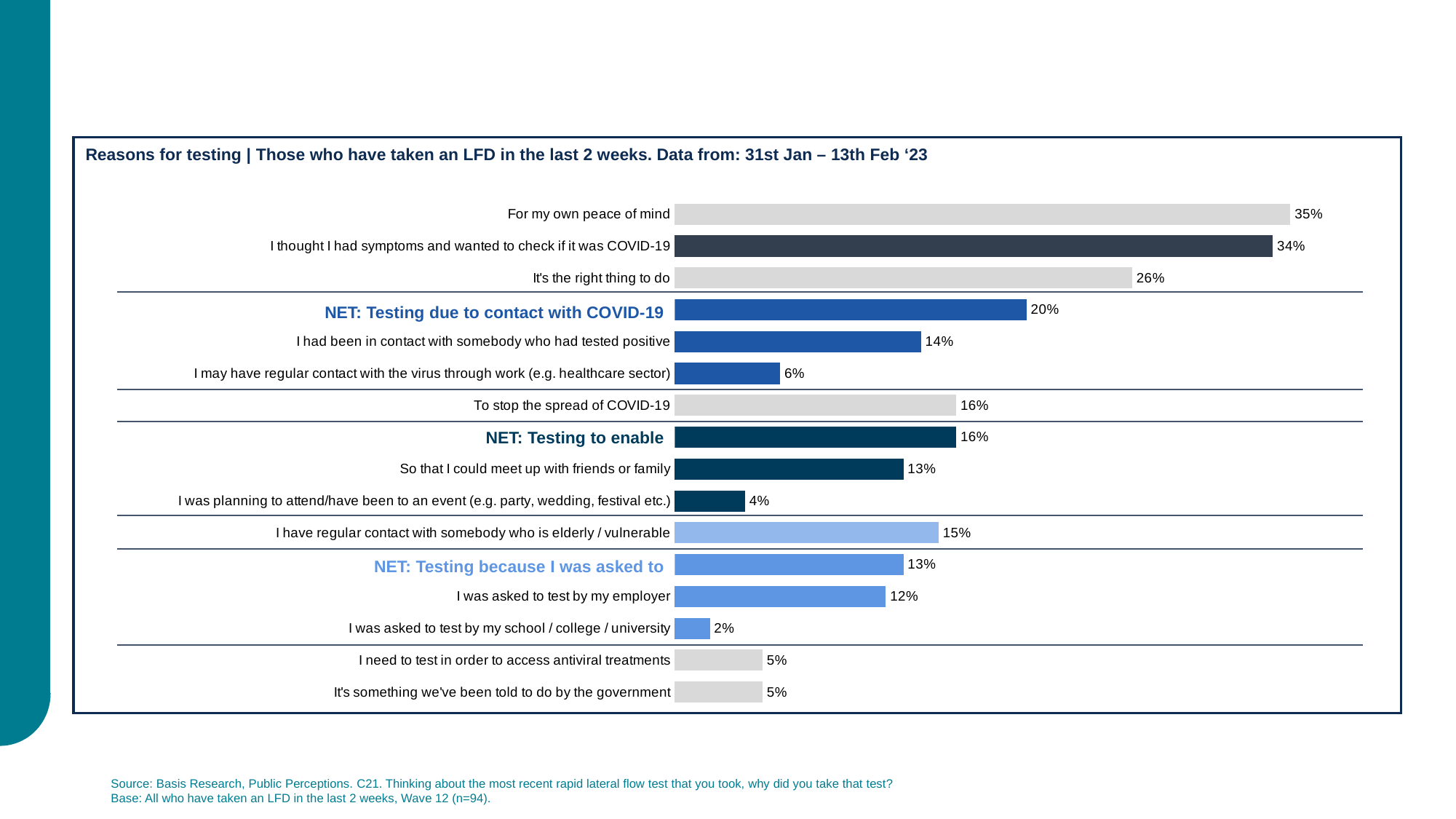

### Chart

| Category | Column3 |
|---|---|
| It's something we've been told to do by the government | 0.05 |
| I need to test in order to access antiviral treatments | 0.05 |
| I was asked to test by my school / college / university | 0.02 |
| I was asked to test by my employer | 0.12 |
| NET: Testing because I was asked to | 0.13 |
| I have regular contact with somebody who is elderly / vulnerable | 0.15 |
| I was planning to attend/have been to an event (e.g. party, wedding, festival etc.) | 0.04 |
| So that I could meet up with friends or family | 0.13 |
| NET: Testing to enable | 0.16 |
| To stop the spread of COVID-19 | 0.16 |
| I may have regular contact with the virus through work (e.g. healthcare sector) | 0.06 |
| I had been in contact with somebody who had tested positive | 0.14 |
| NET: Testing due to contact with COVID-19 | 0.2 |
| It's the right thing to do | 0.26 |
| I thought I had symptoms and wanted to check if it was COVID-19 | 0.34 |
| For my own peace of mind | 0.35 |
Reasons for testing | Those who have taken an LFD in the last 2 weeks. Data from: 31st Jan – 13th Feb ‘23
NET: Testing due to contact with COVID-19
NET: Testing to enable
NET: Testing because I was asked to
Source: Basis Research, Public Perceptions. C21. Thinking about the most recent rapid lateral flow test that you took, why did you take that test?
Base: All who have taken an LFD in the last 2 weeks, Wave 12 (n=94).